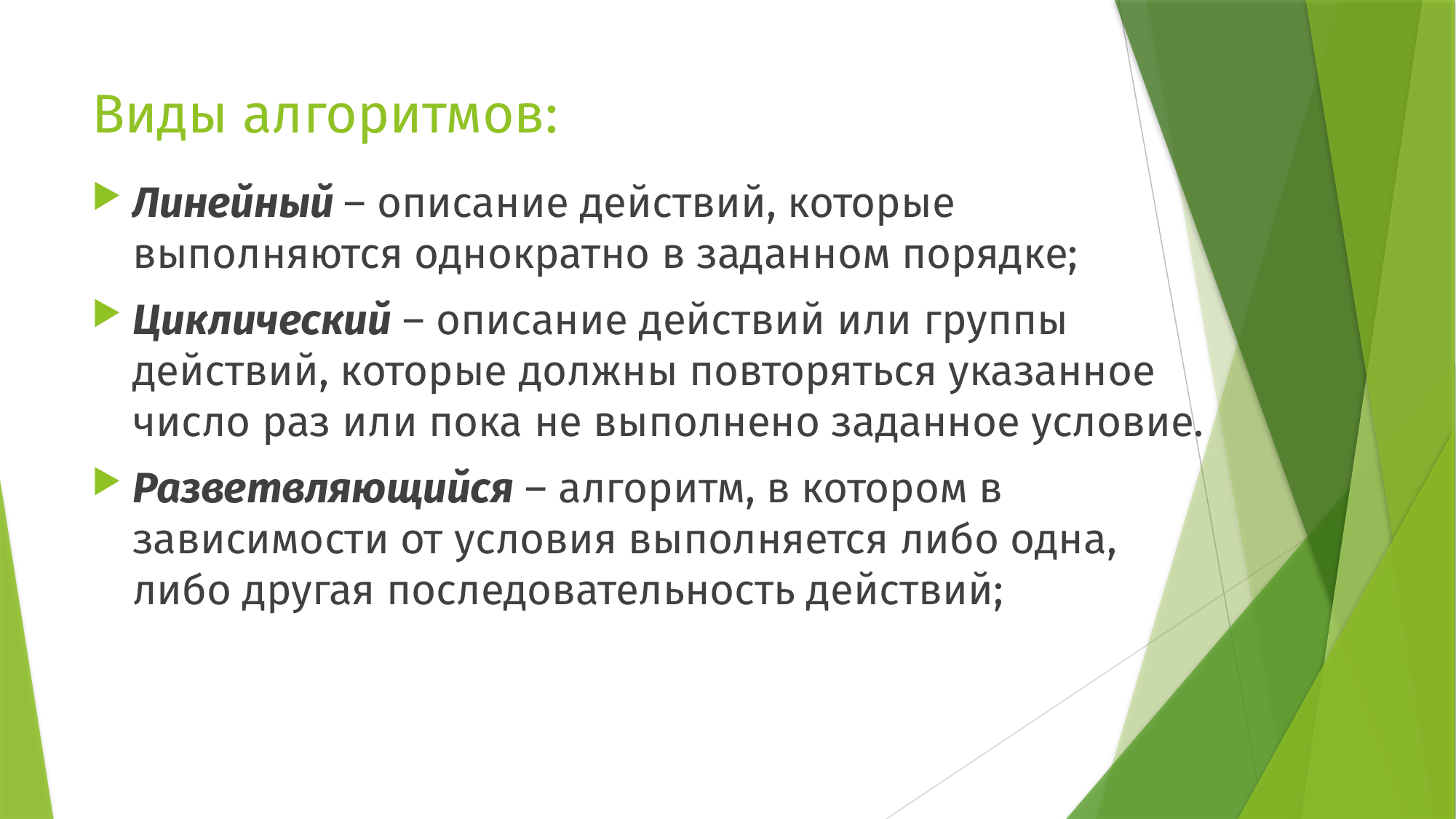

# Виды алгоритмов:
Линейный – описание действий, которые выполняются однократно в заданном порядке;
Циклический – описание действий или группы действий, которые должны повторяться указанное число раз или пока не выполнено заданное условие.
Разветвляющийся – алгоритм, в котором в зависимости от условия выполняется либо одна, либо другая последовательность действий;